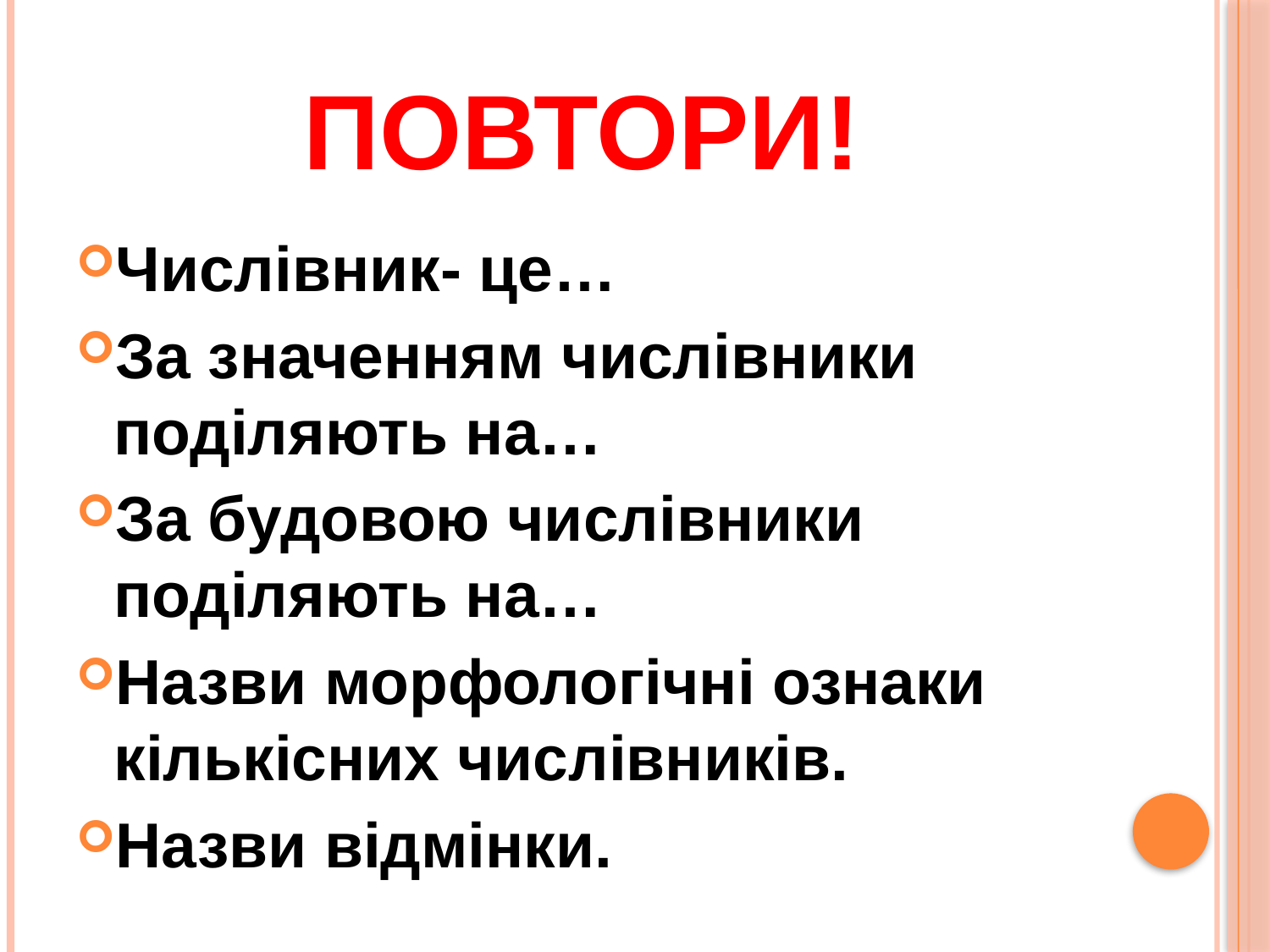

# Повтори!
Числівник- це…
За значенням числівники поділяють на…
За будовою числівники поділяють на…
Назви морфологічні ознаки кількісних числівників.
Назви відмінки.